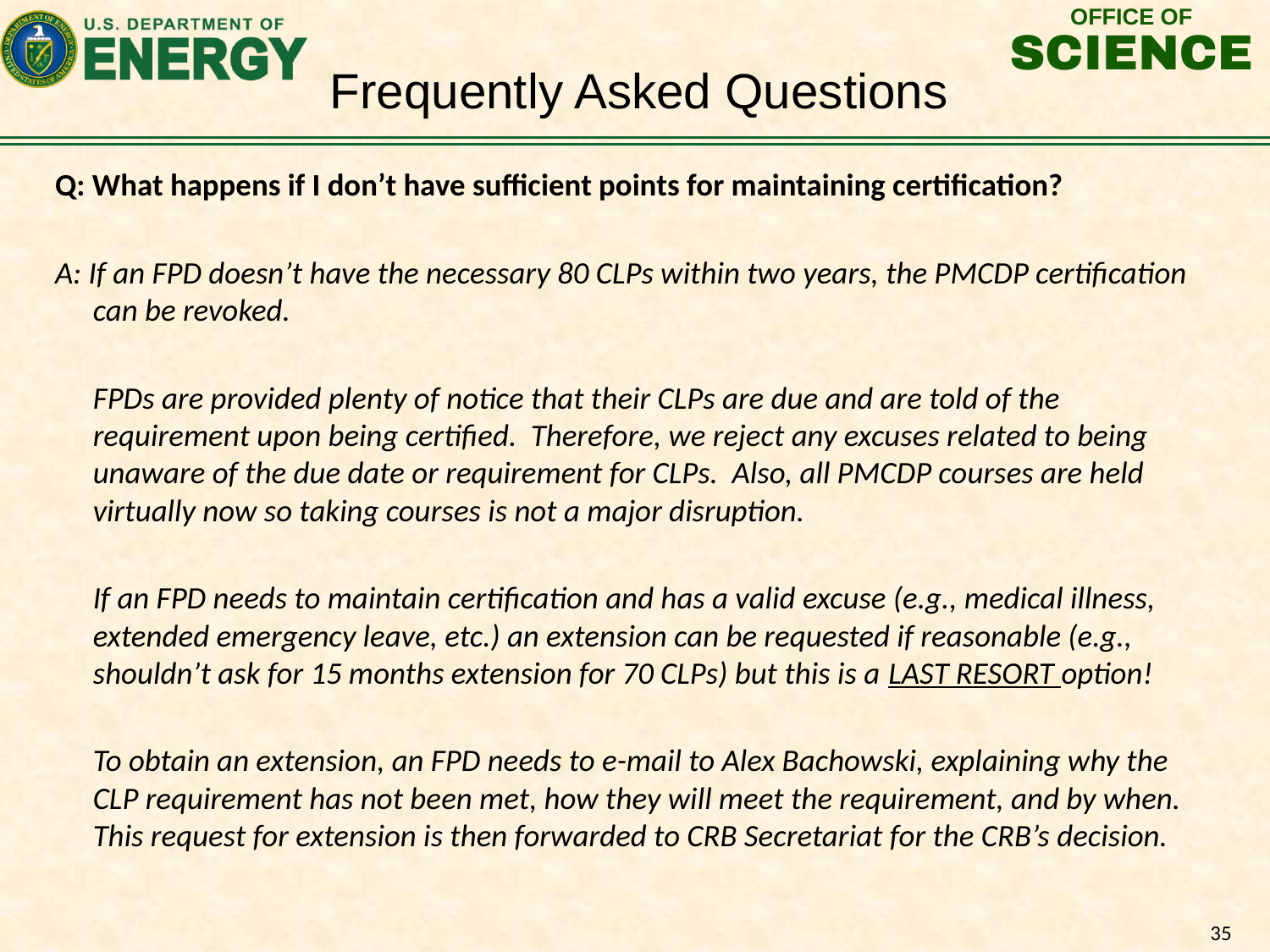

Frequently Asked Questions
Q: What happens if I don’t have sufficient points for maintaining certification?

A: If an FPD doesn’t have the necessary 80 CLPs within two years, the PMCDP certification can be revoked.

	FPDs are provided plenty of notice that their CLPs are due and are told of the requirement upon being certified.  Therefore, we reject any excuses related to being unaware of the due date or requirement for CLPs.  Also, all PMCDP courses are held virtually now so taking courses is not a major disruption.

	If an FPD needs to maintain certification and has a valid excuse (e.g., medical illness, extended emergency leave, etc.) an extension can be requested if reasonable (e.g., shouldn’t ask for 15 months extension for 70 CLPs) but this is a LAST RESORT option!

	To obtain an extension, an FPD needs to e-mail to Alex Bachowski, explaining why the CLP requirement has not been met, how they will meet the requirement, and by when.  This request for extension is then forwarded to CRB Secretariat for the CRB’s decision.